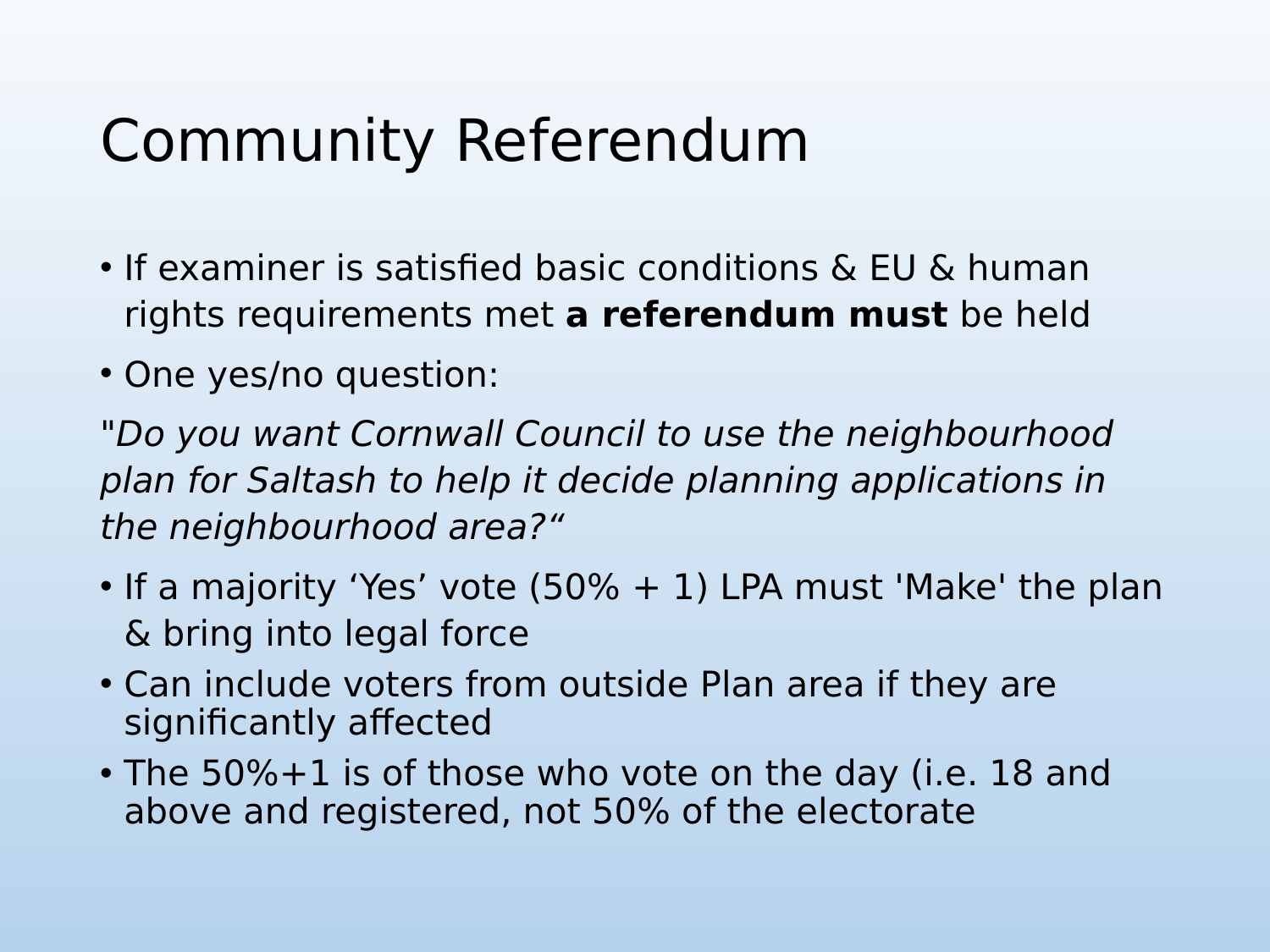

# Community Referendum
If examiner is satisfied basic conditions & EU & human rights requirements met a referendum must be held
One yes/no question:
"Do you want Cornwall Council to use the neighbourhood plan for Saltash to help it decide planning applications in the neighbourhood area?“
If a majority ‘Yes’ vote (50% + 1) LPA must 'Make' the plan & bring into legal force
Can include voters from outside Plan area if they are significantly affected
The 50%+1 is of those who vote on the day (i.e. 18 and above and registered, not 50% of the electorate